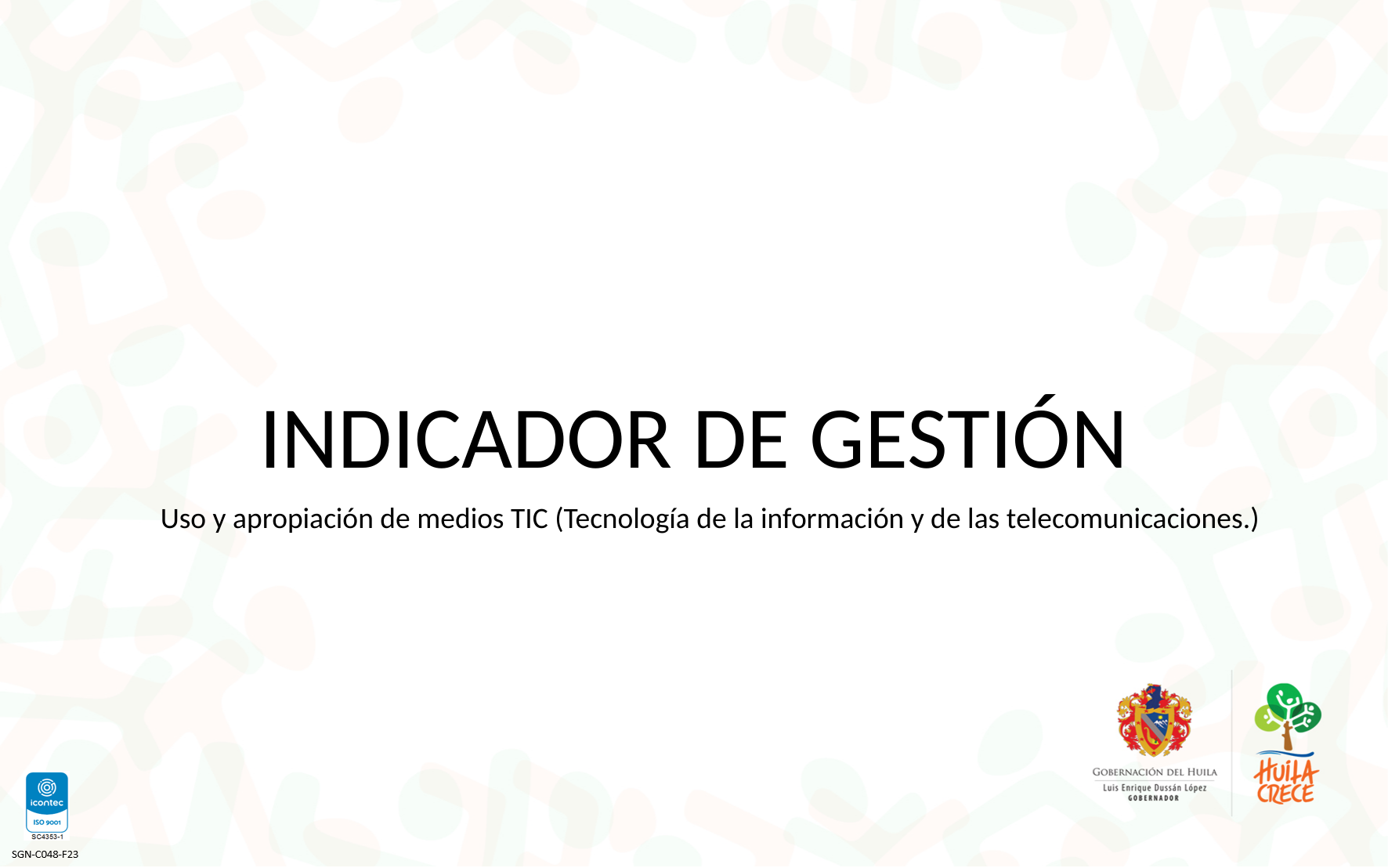

INDICADOR DE GESTIÓN
Uso y apropiación de medios TIC (Tecnología de la información y de las telecomunicaciones.)